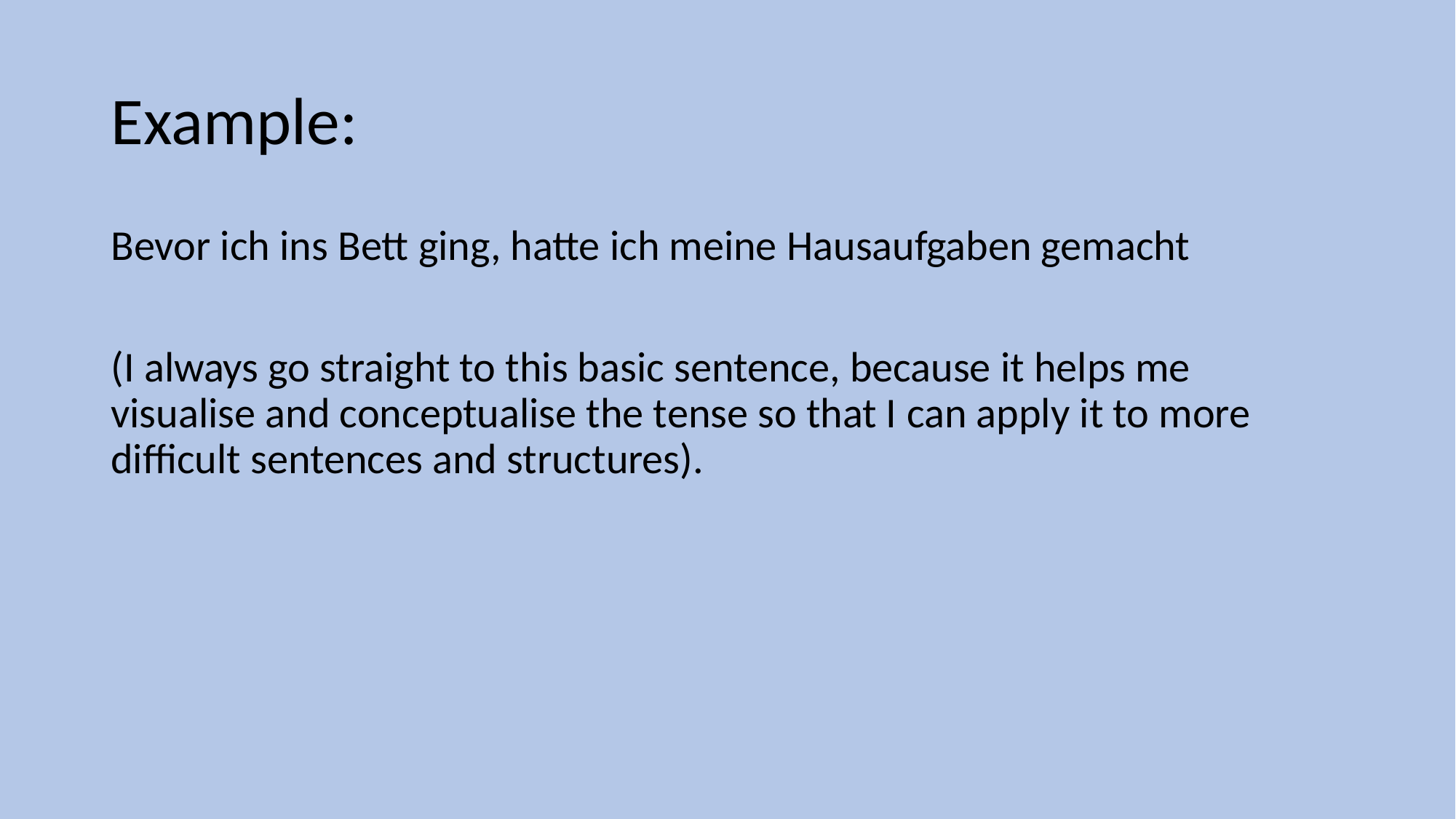

# Example:
Bevor ich ins Bett ging, hatte ich meine Hausaufgaben gemacht

(I always go straight to this basic sentence, because it helps me visualise and conceptualise the tense so that I can apply it to more difficult sentences and structures).